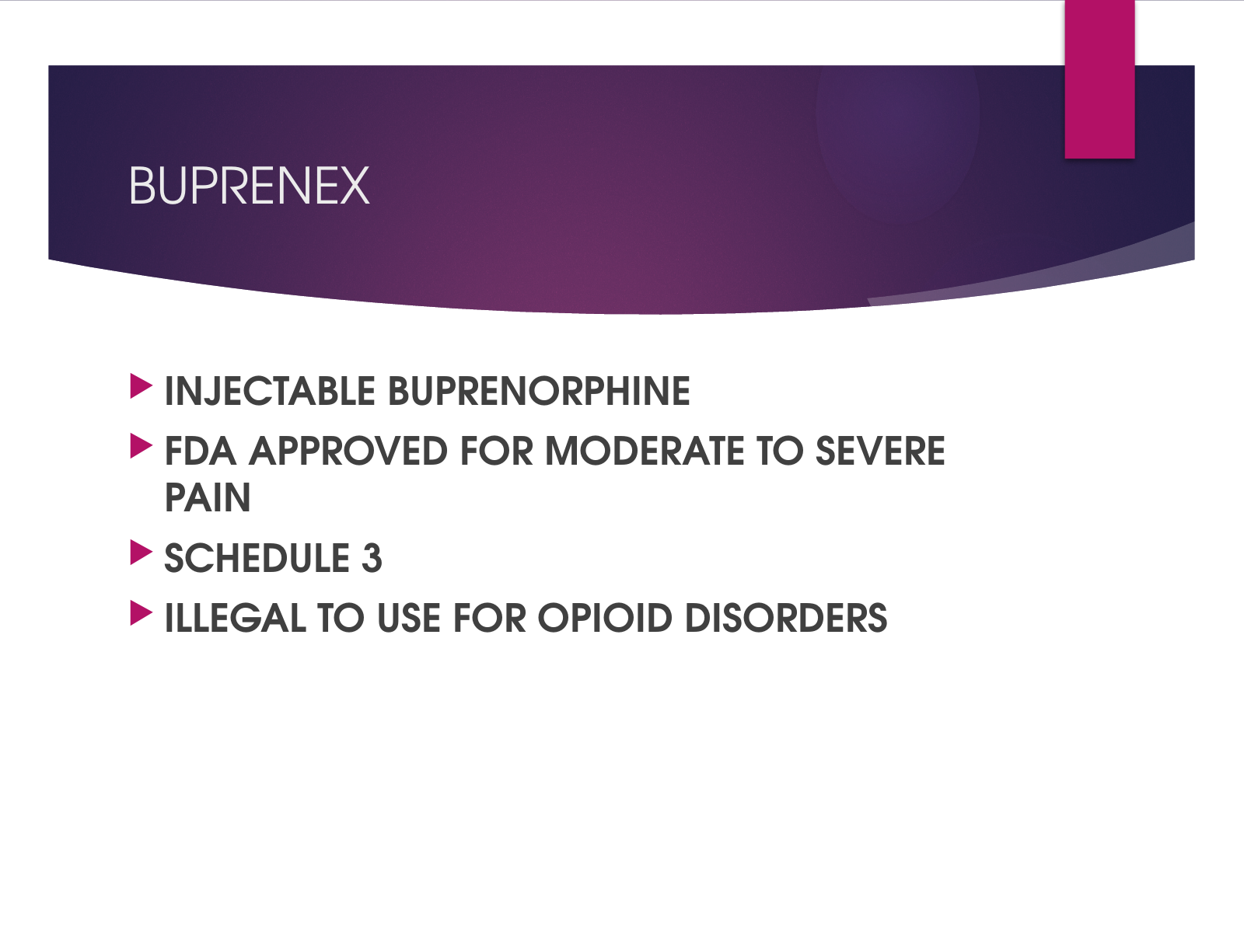

# BUPRENEX
INJECTABLE BUPRENORPHINE
FDA APPROVED FOR MODERATE TO SEVERE PAIN
SCHEDULE 3
ILLEGAL TO USE FOR OPIOID DISORDERS